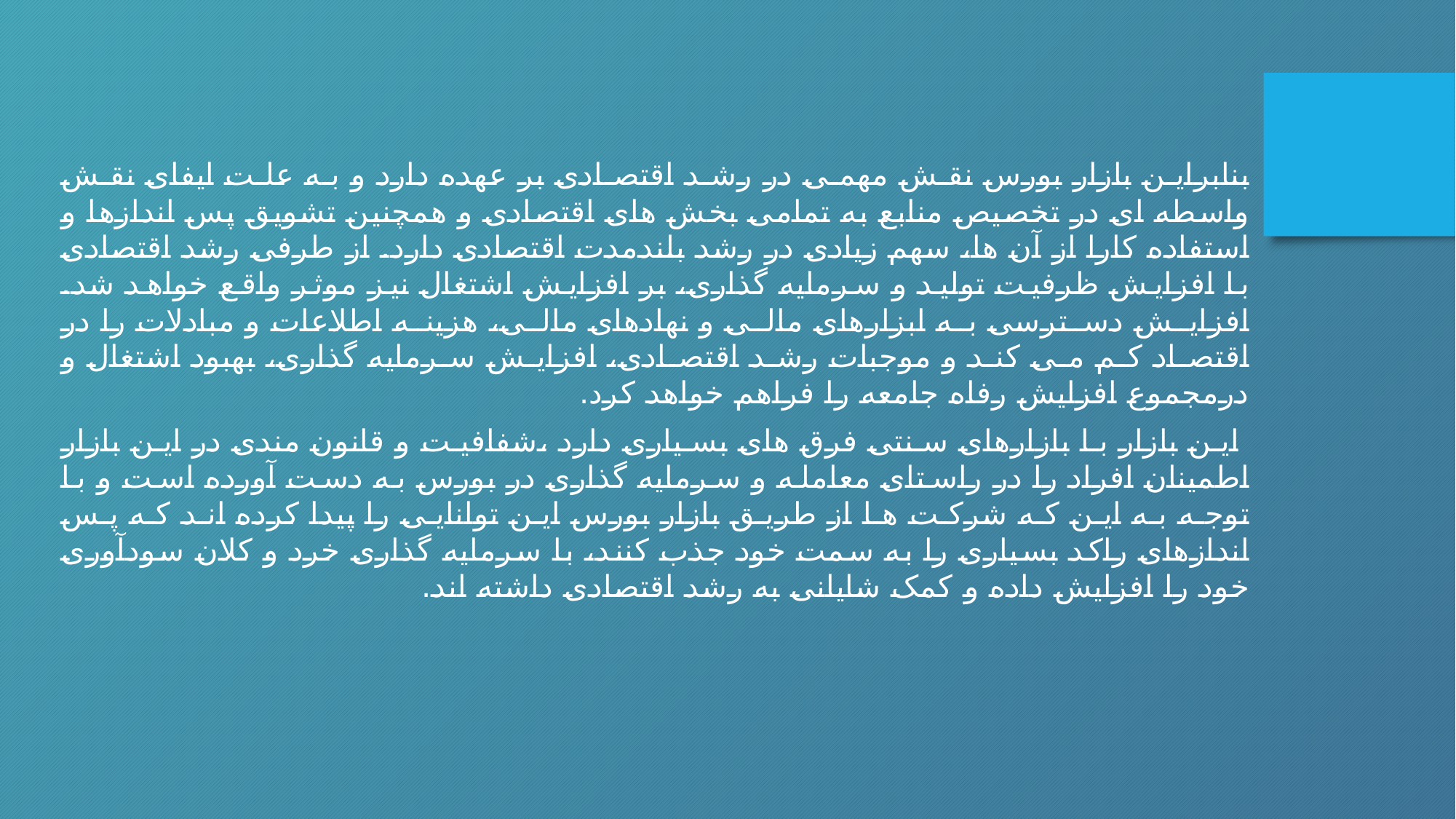

بنابراین بازار بورس نقش مهمی در رشد اقتصادی بر عهده دارد و به علت ایفای نقش واسطه ای در تخصیص منابع به تمامی بخش های اقتصادی و همچنین تشویق پس اندازها و استفاده کارا از آن ها، سهم زیادی در رشد بلندمدت اقتصادی دارد. از طرفی رشد اقتصادی با افزایش ظرفیت تولید و سرمایه گذاری، بر افزایش اشتغال نیز موثر واقع خواهد شد. افزایش دسترسی به ابزارهای مالی و نهادهای مالی، هزینه اطلاعات و مبادلات را در اقتصاد کم می کند و موجبات رشد اقتصادی، افزایش سرمایه گذاری، بهبود اشتغال و درمجموع افزایش رفاه جامعه را فراهم خواهد کرد.
 این بازار با بازارهای سنتی فرق های بسیاری دارد ،شفافیت و قانون‌ مندی در این بازار اطمینان افراد را در راستای معامله و سرمایه گذاری در بورس به دست آورده است و با توجه به این که شرکت ها از طریق بازار بورس این توانایی را پیدا کرده اند که پس اندازهای راکد بسیاری را به سمت خود جذب کنند، با سرمایه گذاری خرد و کلان سودآوری خود را افزایش داده و کمک شایانی به رشد اقتصادی داشته‌ اند.